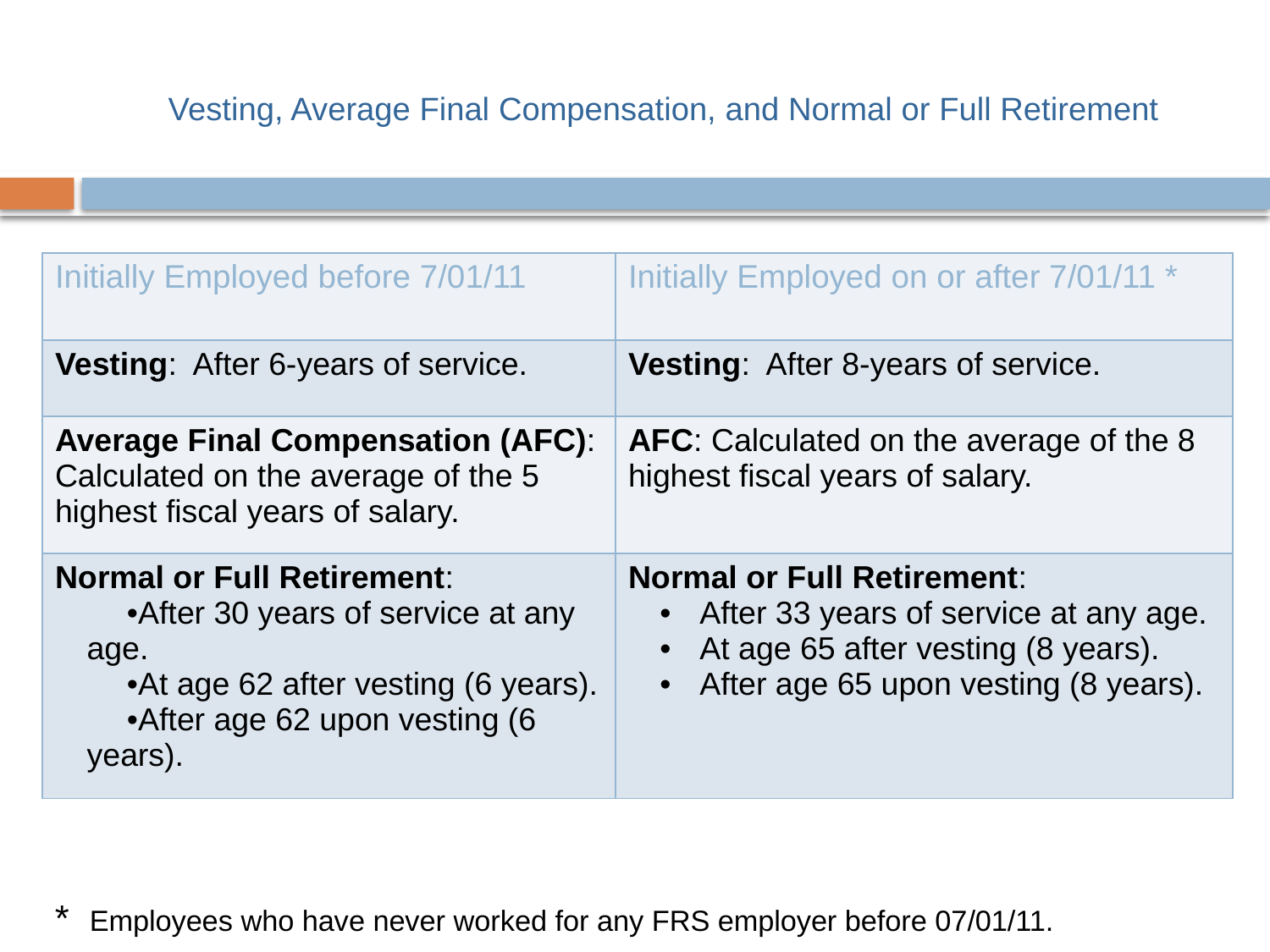

# Vesting, Average Final Compensation, and Normal or Full Retirement

*  Employees who have never worked for any FRS employer before 07/01/11.

| Initially Employed before 7/01/11 | Initially Employed on or after 7/01/11 \* |
| --- | --- |
| Vesting: After 6-years of service. | Vesting: After 8-years of service. |
| Average Final Compensation (AFC): Calculated on the average of the 5 highest fiscal years of salary. | AFC: Calculated on the average of the 8 highest fiscal years of salary. |
| Normal or Full Retirement: After 30 years of service at any age. At age 62 after vesting (6 years). After age 62 upon vesting (6 years). | Normal or Full Retirement: After 33 years of service at any age. At age 65 after vesting (8 years). After age 65 upon vesting (8 years). |